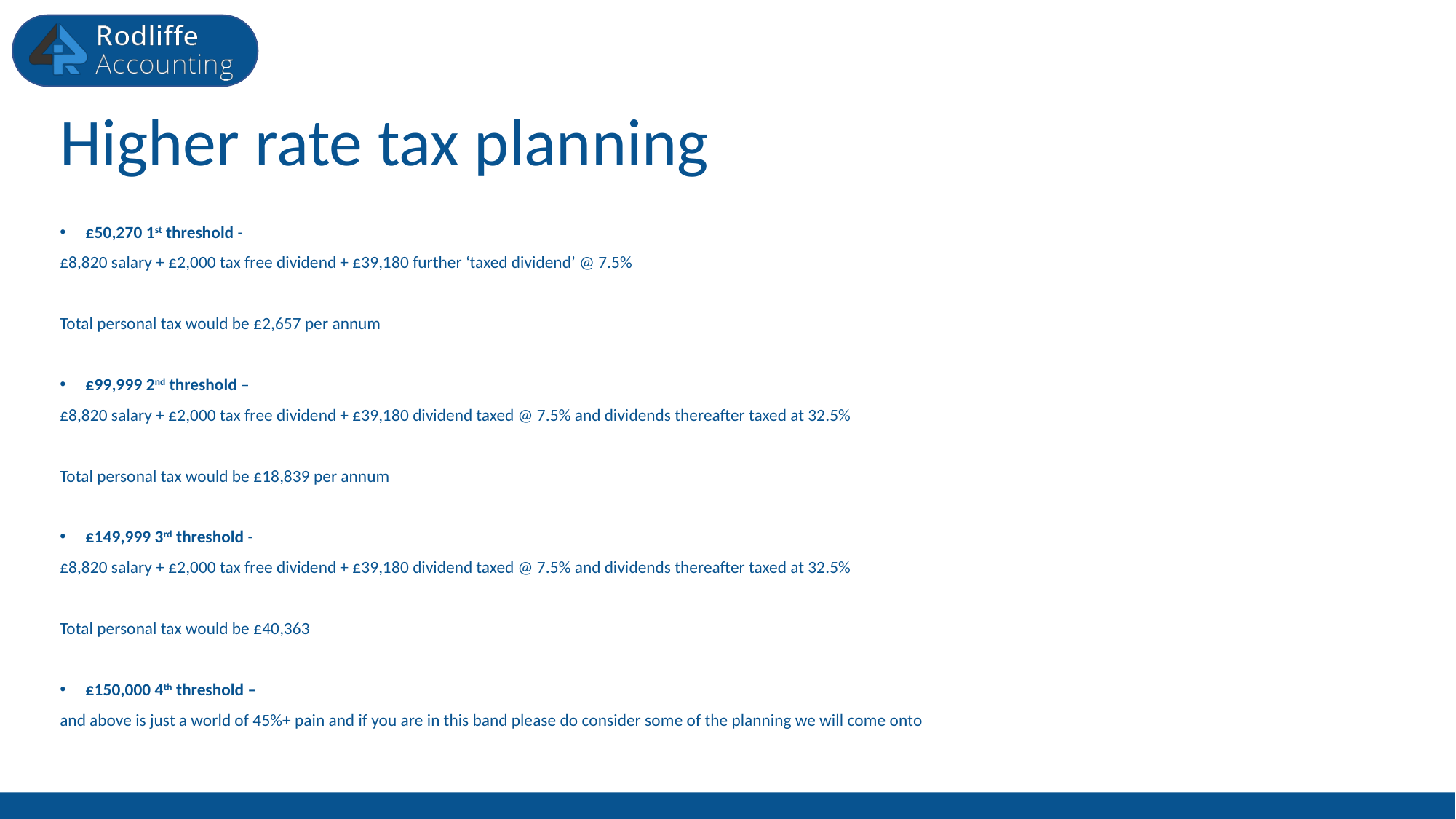

# Higher rate tax planning
£50,270 1st threshold -
£8,820 salary + £2,000 tax free dividend + £39,180 further ‘taxed dividend’ @ 7.5%

Total personal tax would be £2,657 per annum

£99,999 2nd threshold –
£8,820 salary + £2,000 tax free dividend + £39,180 dividend taxed @ 7.5% and dividends thereafter taxed at 32.5%

Total personal tax would be £18,839 per annum

£149,999 3rd threshold -
£8,820 salary + £2,000 tax free dividend + £39,180 dividend taxed @ 7.5% and dividends thereafter taxed at 32.5%

Total personal tax would be £40,363

£150,000 4th threshold –
and above is just a world of 45%+ pain and if you are in this band please do consider some of the planning we will come onto